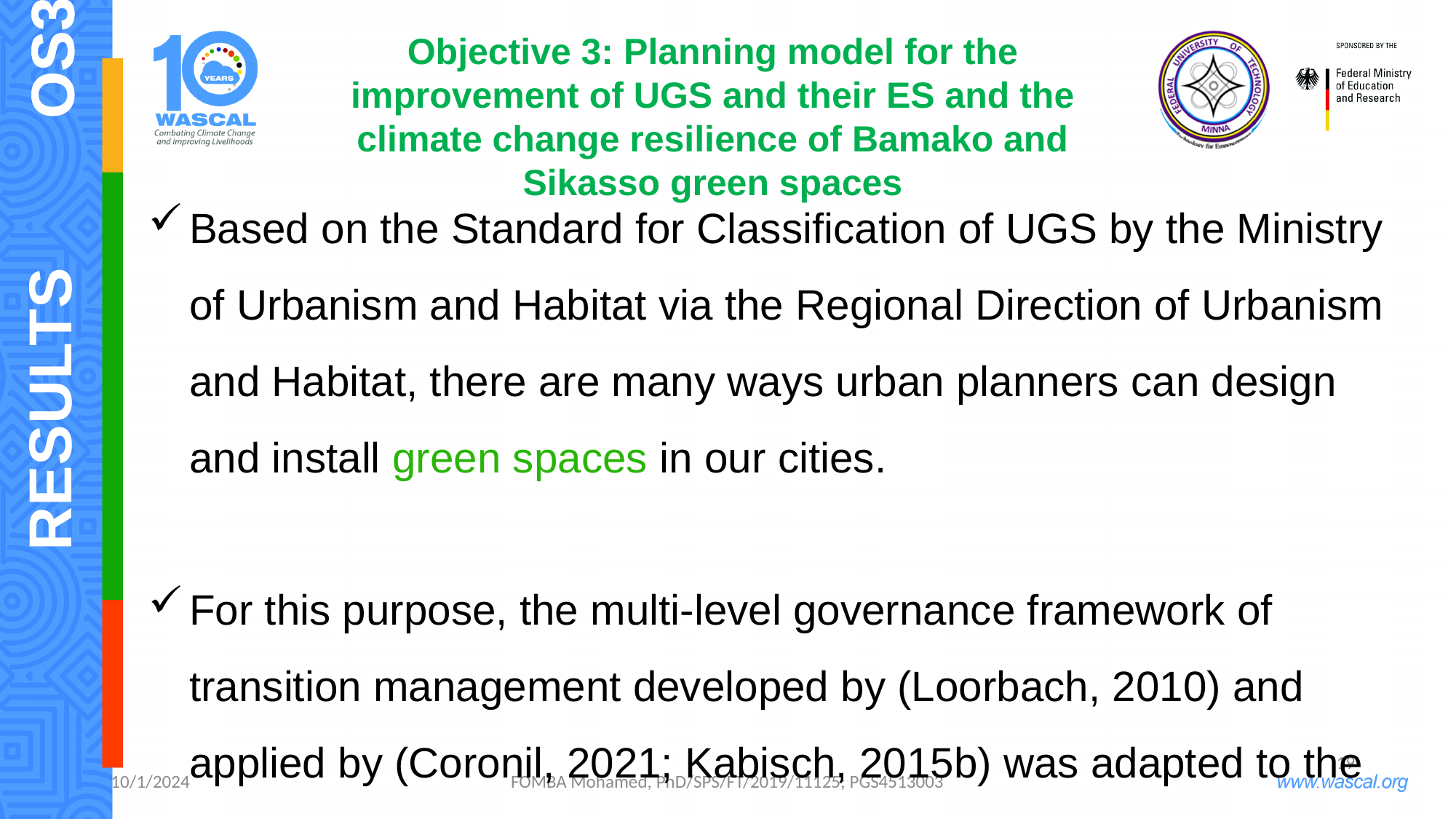

OS3
Objective 3: Planning model for the improvement of UGS and their ES and the climate change resilience of Bamako and Sikasso green spaces
Based on the Standard for Classification of UGS by the Ministry of Urbanism and Habitat via the Regional Direction of Urbanism and Habitat, there are many ways urban planners can design and install green spaces in our cities.

For this purpose, the multi-level governance framework of transition management developed by (Loorbach, 2010) and applied by (Coronil, 2021; Kabisch, 2015b) was adapted to the case of green space planning strategies.
RESULTS
19
10/1/2024
FOMBA Mohamed, PhD/SPS/FT/2019/11125; PGS4513003